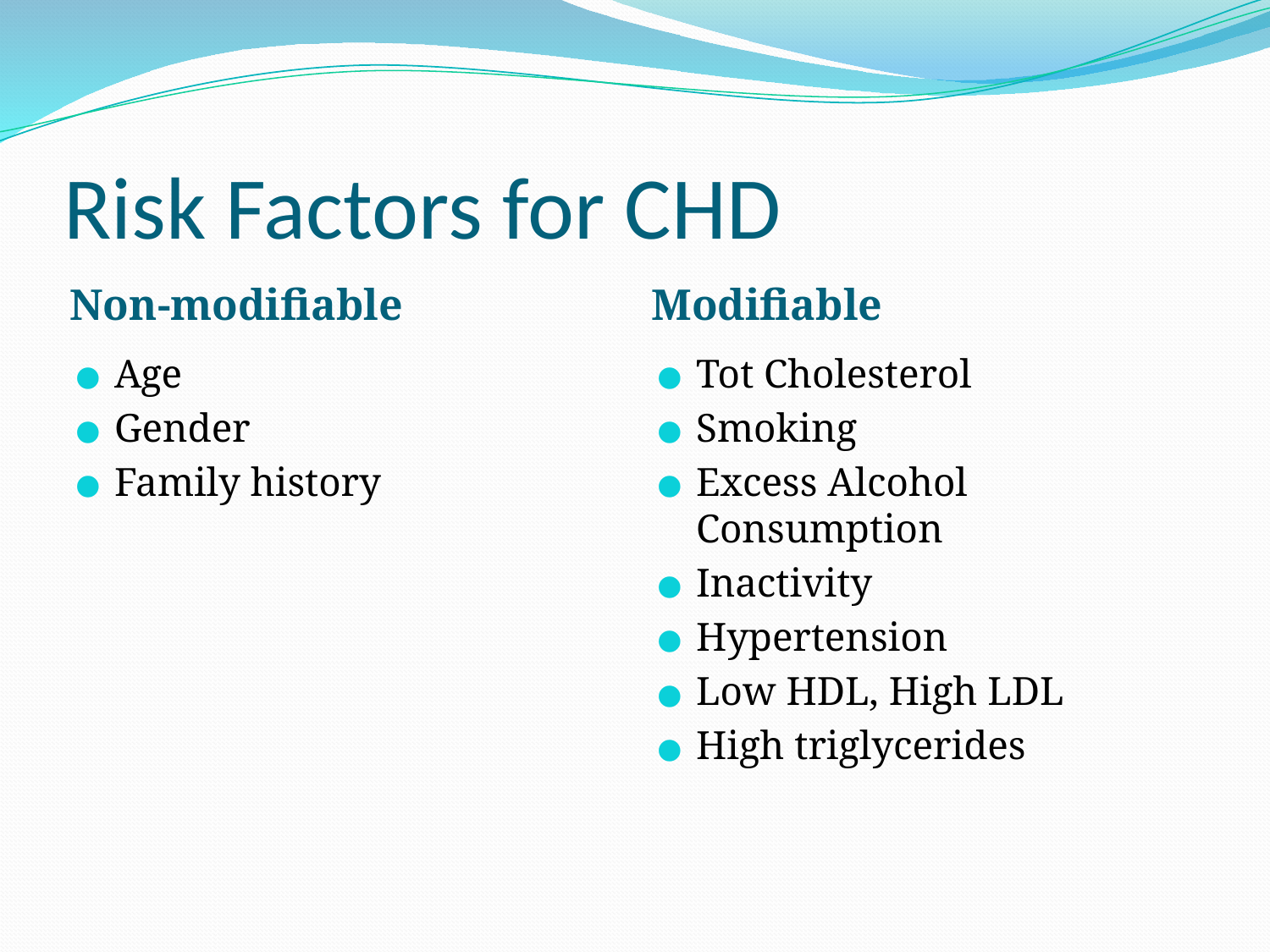

# Risk Factors for CHD
Non-modifiable
Modifiable
Age
Gender
Family history
Tot Cholesterol
Smoking
Excess Alcohol Consumption
Inactivity
Hypertension
Low HDL, High LDL
High triglycerides